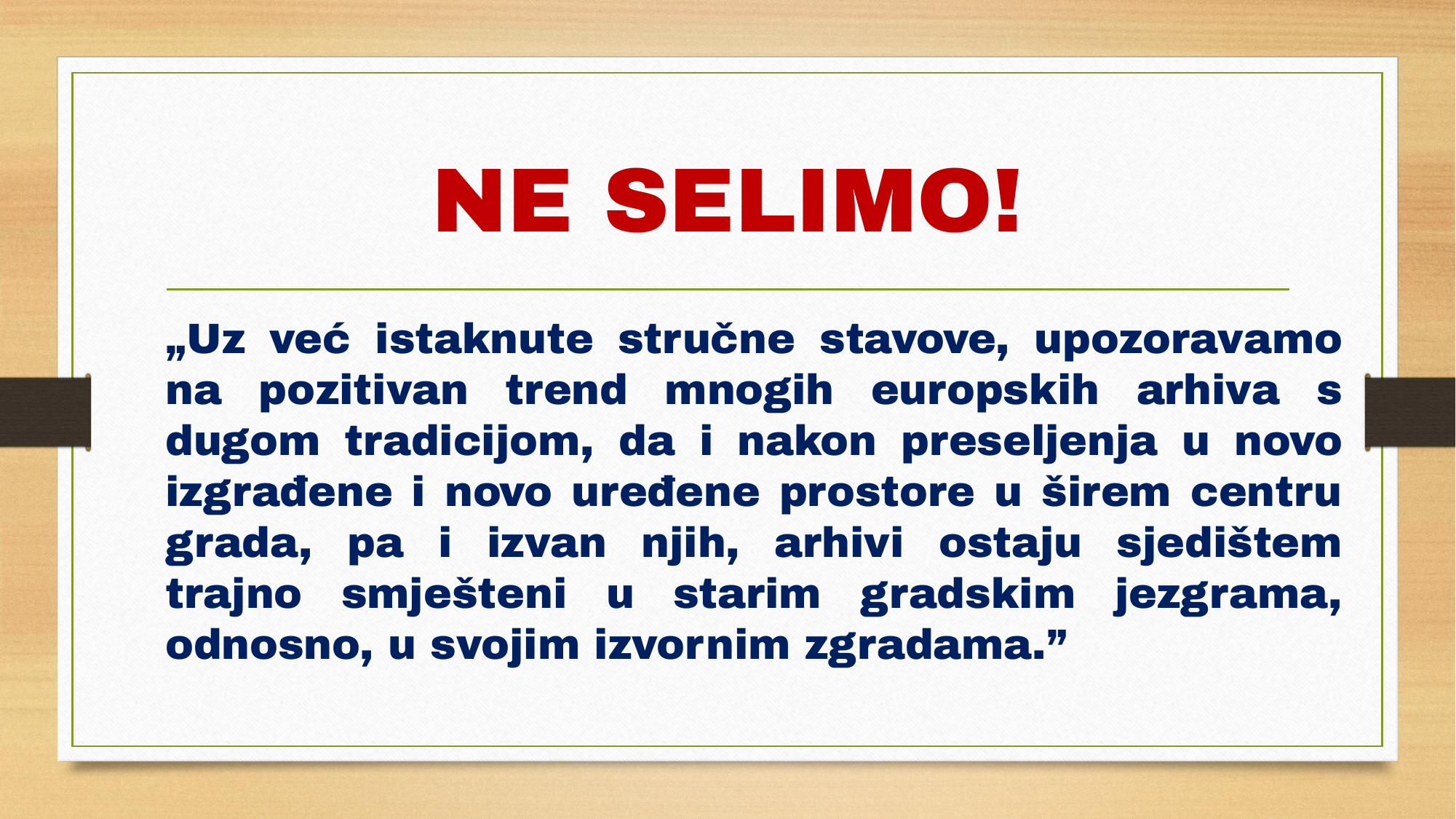

# NE SELIMO!
„Uz već istaknute stručne stavove, upozoravamo na pozitivan trend mnogih europskih arhiva s dugom tradicijom, da i nakon preseljenja u novo izgrađene i novo uređene prostore u širem centru grada, pa i izvan njih, arhivi ostaju sjedištem trajno smješteni u starim gradskim jezgrama, odnosno, u svojim izvornim zgradama.”